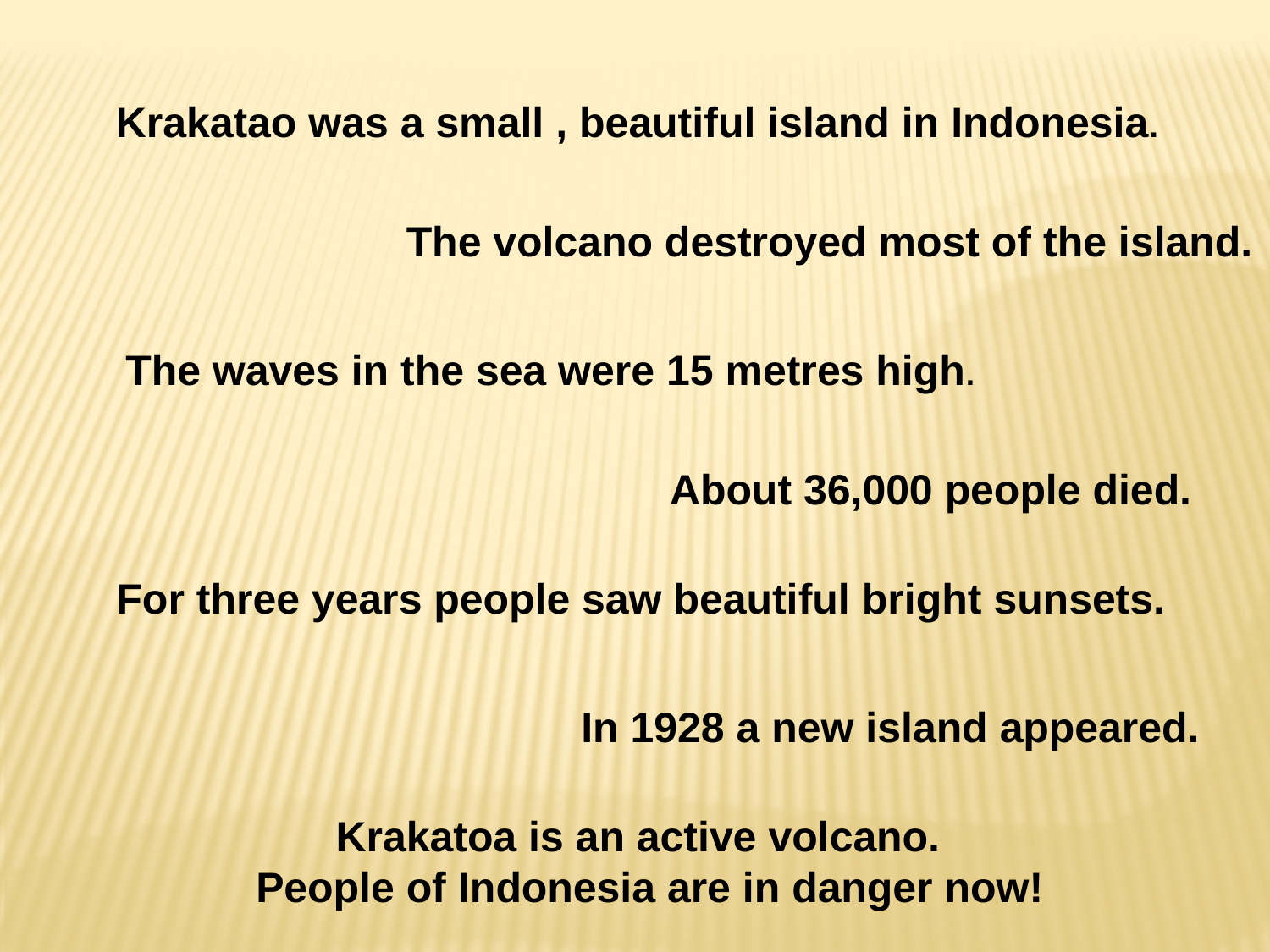

Krakatao was a small , beautiful island in Indonesia.

The volcano destroyed most of the island.
The waves in the sea were 15 metres high.

About 36,000 people died.

For three years people saw beautiful bright sunsets.

In 1928 a new island appeared.

Krakatoa is an active volcano.
 People of Indonesia are in danger now!